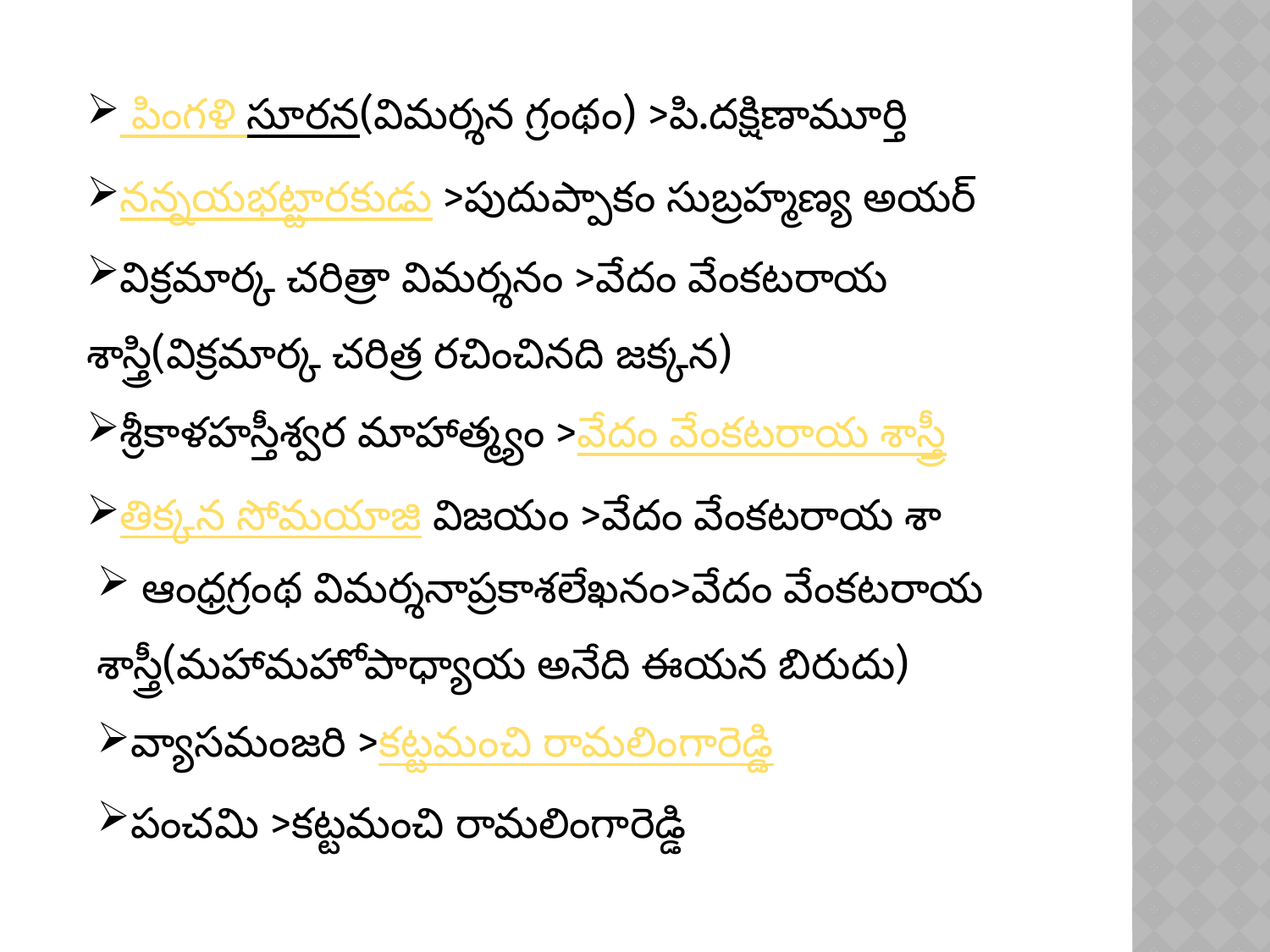

పింగళి సూరన(విమర్శన గ్రంథం) >పి.దక్షిణామూర్తి
నన్నయభట్టారకుడు >పుదుప్పాకం సుబ్రహ్మణ్య అయర్
విక్రమార్క చరిత్రా విమర్శనం >వేదం వేంకటరాయ శాస్త్రి(విక్రమార్క చరిత్ర రచించినది జక్కన)
శ్రీకాళహస్తీశ్వర మాహాత్మ్యం >వేదం వేంకటరాయ శాస్త్రీ
తిక్కన సోమయాజి విజయం >వేదం వేంకటరాయ శా
 ఆంధ్రగ్రంథ విమర్శనాప్రకాశలేఖనం>వేదం వేంకటరాయ శాస్త్రీ(మహామహోపాధ్యాయ అనేది ఈయన బిరుదు)
వ్యాసమంజరి >కట్టమంచి రామలింగారెడ్డి
పంచమి >కట్టమంచి రామలింగారెడ్డి